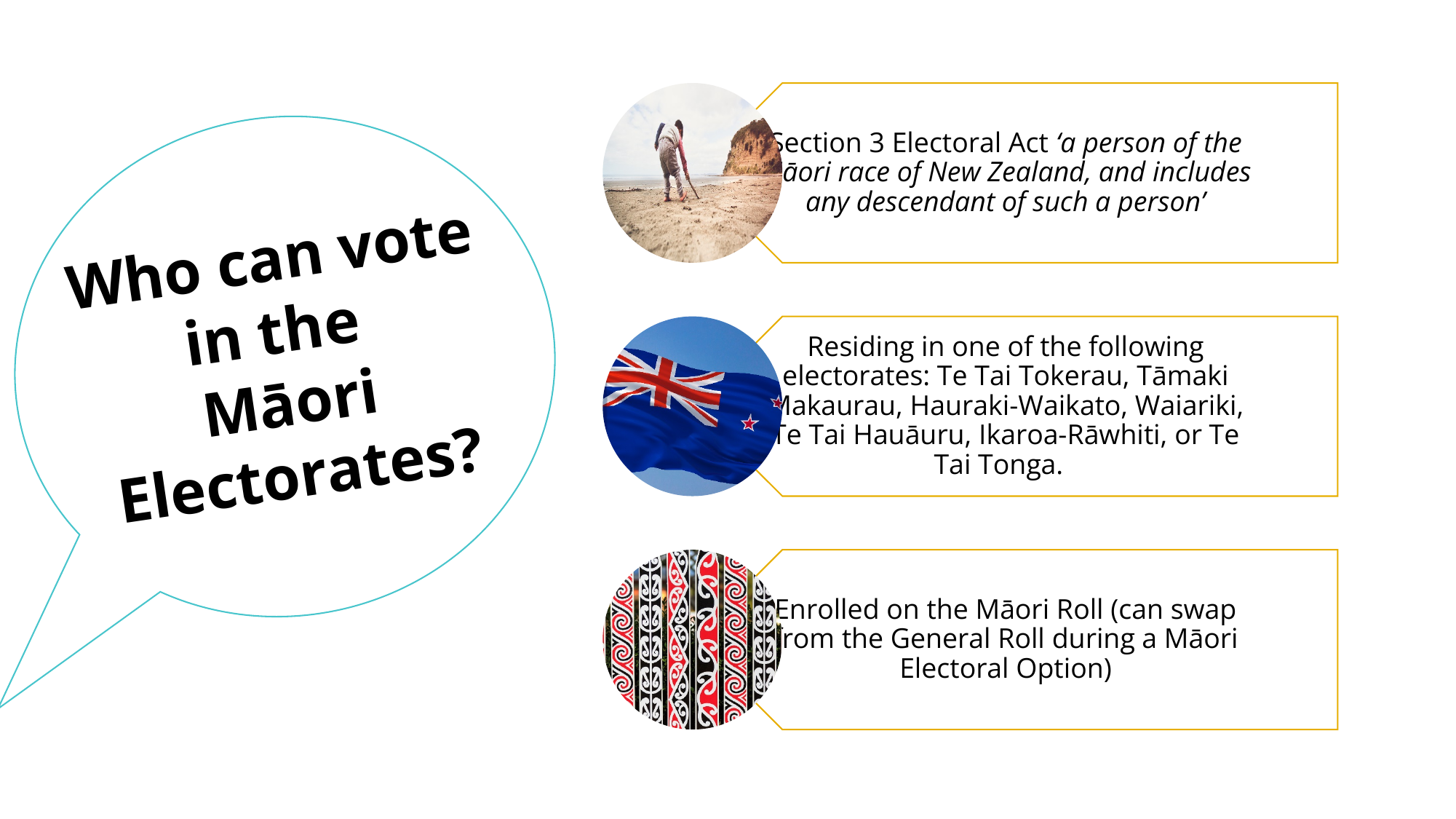

Section 3 Electoral Act ‘a person of the Māori race of New Zealand, and includes any descendant of such a person’
Residing in one of the following electorates: Te Tai Tokerau, Tāmaki Makaurau, Hauraki-Waikato, Waiariki, Te Tai Hauāuru, Ikaroa-Rāwhiti, or Te Tai Tonga.
Enrolled on the Māori Roll (can swap from the General Roll during a Māori Electoral Option)

Who can vote in the
Māori Electorates?